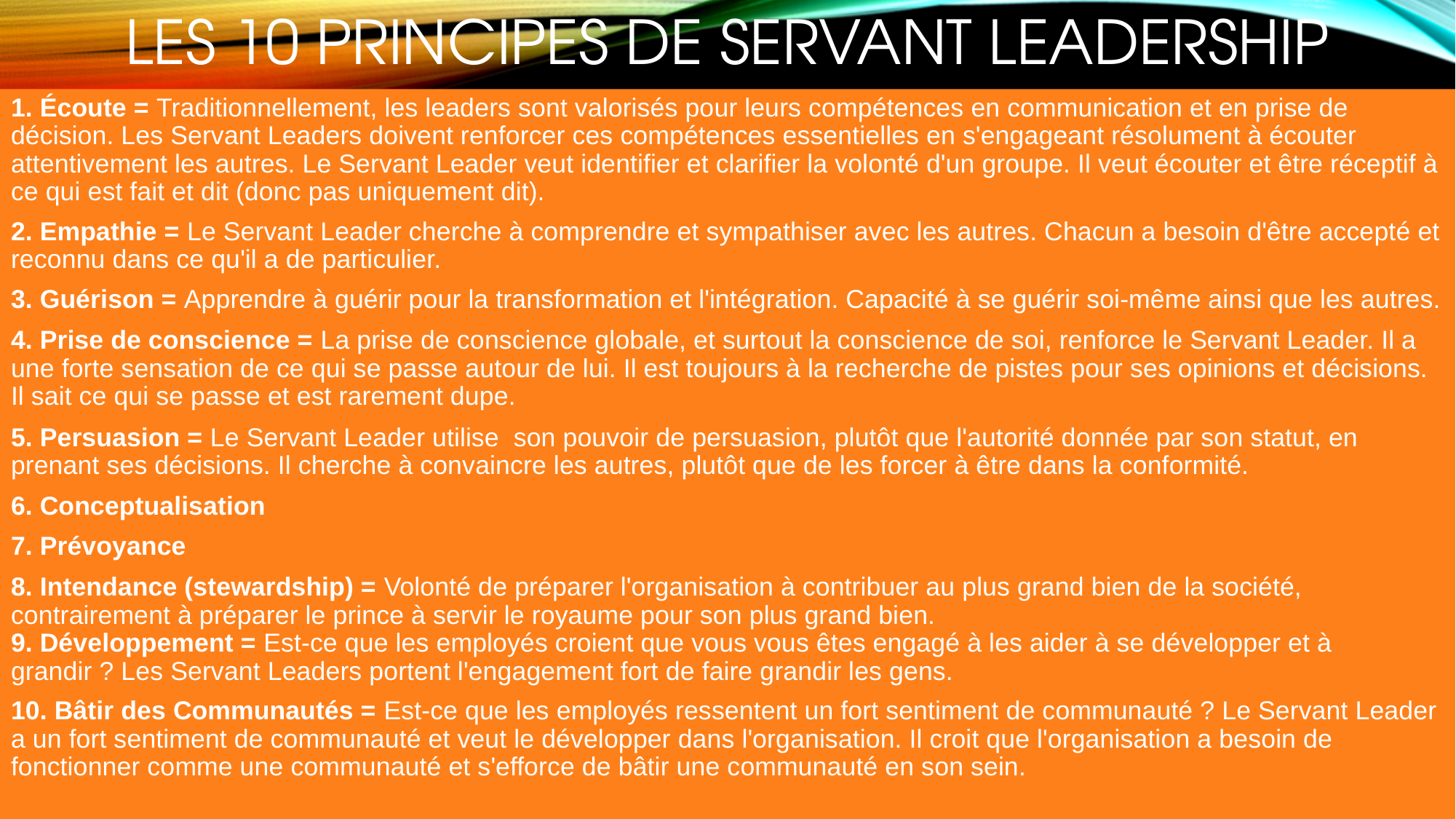

# Les 10 principes de servant leadership
1. Écoute = Traditionnellement, les leaders sont valorisés pour leurs compétences en communication et en prise de décision. Les Servant Leaders doivent renforcer ces compétences essentielles en s'engageant résolument à écouter attentivement les autres. Le Servant Leader veut identifier et clarifier la volonté d'un groupe. Il veut écouter et être réceptif à ce qui est fait et dit (donc pas uniquement dit).
2. Empathie = Le Servant Leader cherche à comprendre et sympathiser avec les autres. Chacun a besoin d'être accepté et reconnu dans ce qu'il a de particulier.
3. Guérison = Apprendre à guérir pour la transformation et l'intégration. Capacité à se guérir soi-même ainsi que les autres.
4. Prise de conscience = La prise de conscience globale, et surtout la conscience de soi, renforce le Servant Leader. Il a une forte sensation de ce qui se passe autour de lui. Il est toujours à la recherche de pistes pour ses opinions et décisions. Il sait ce qui se passe et est rarement dupe.
5. Persuasion = Le Servant Leader utilise  son pouvoir de persuasion, plutôt que l'autorité donnée par son statut, en prenant ses décisions. Il cherche à convaincre les autres, plutôt que de les forcer à être dans la conformité.
6. Conceptualisation
7. Prévoyance
8. Intendance (stewardship) = Volonté de préparer l'organisation à contribuer au plus grand bien de la société, contrairement à préparer le prince à servir le royaume pour son plus grand bien.
9. Développement = Est-ce que les employés croient que vous vous êtes engagé à les aider à se développer et à grandir ? Les Servant Leaders portent l'engagement fort de faire grandir les gens.
10. Bâtir des Communautés = Est-ce que les employés ressentent un fort sentiment de communauté ? Le Servant Leader a un fort sentiment de communauté et veut le développer dans l'organisation. Il croit que l'organisation a besoin de fonctionner comme une communauté et s'efforce de bâtir une communauté en son sein.